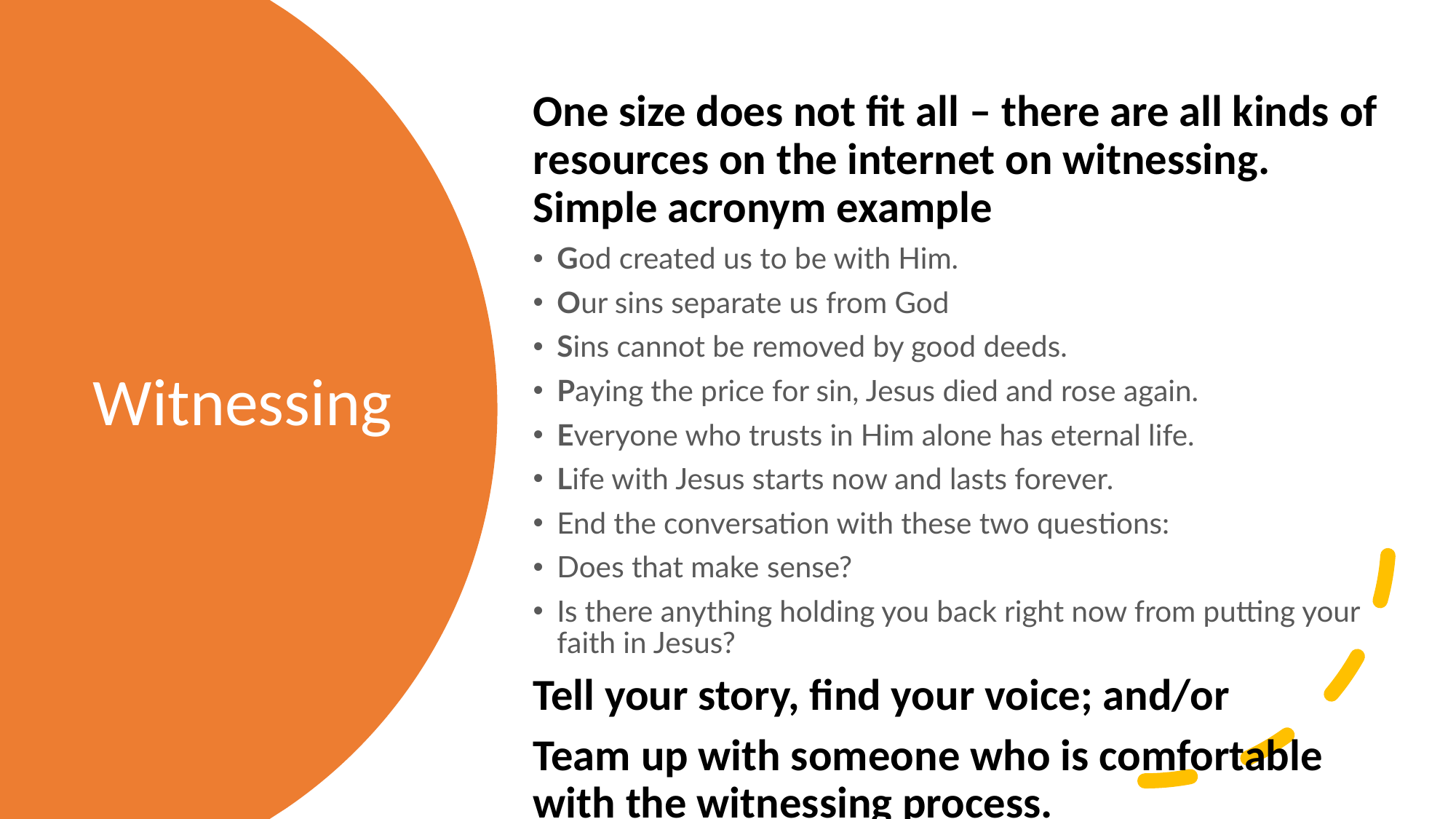

One size does not fit all – there are all kinds of resources on the internet on witnessing.   Simple acronym example
God created us to be with Him.
Our sins separate us from God
Sins cannot be removed by good deeds.
Paying the price for sin, Jesus died and rose again.
Everyone who trusts in Him alone has eternal life.
Life with Jesus starts now and lasts forever.
End the conversation with these two questions:
Does that make sense?
Is there anything holding you back right now from putting your faith in Jesus?
Tell your story, find your voice; and/or
Team up with someone who is comfortable with the witnessing process.

# Witnessing